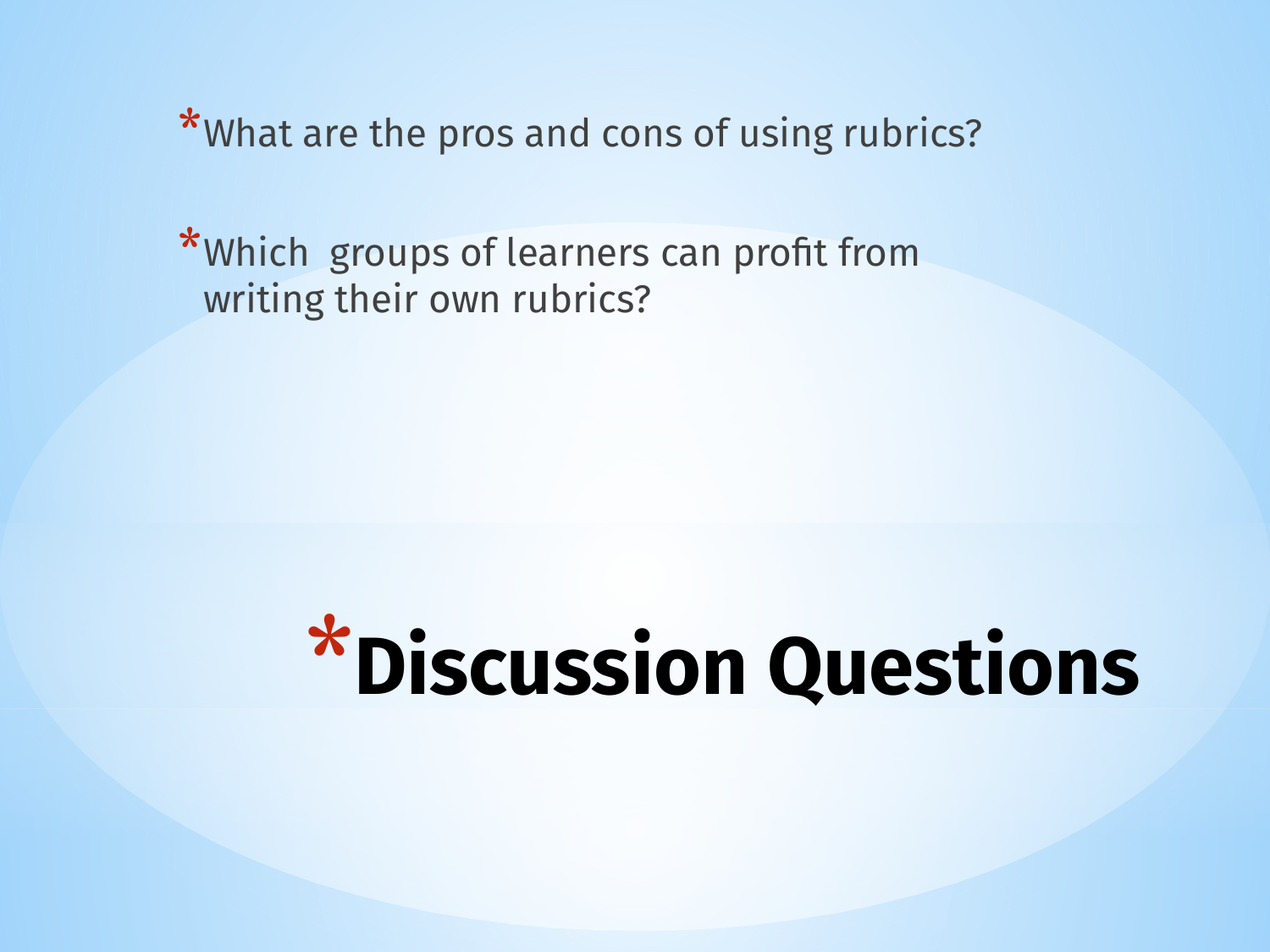

What are the pros and cons of using rubrics?

Which  groups of learners can profit from writing their own rubrics?
# Discussion Questions